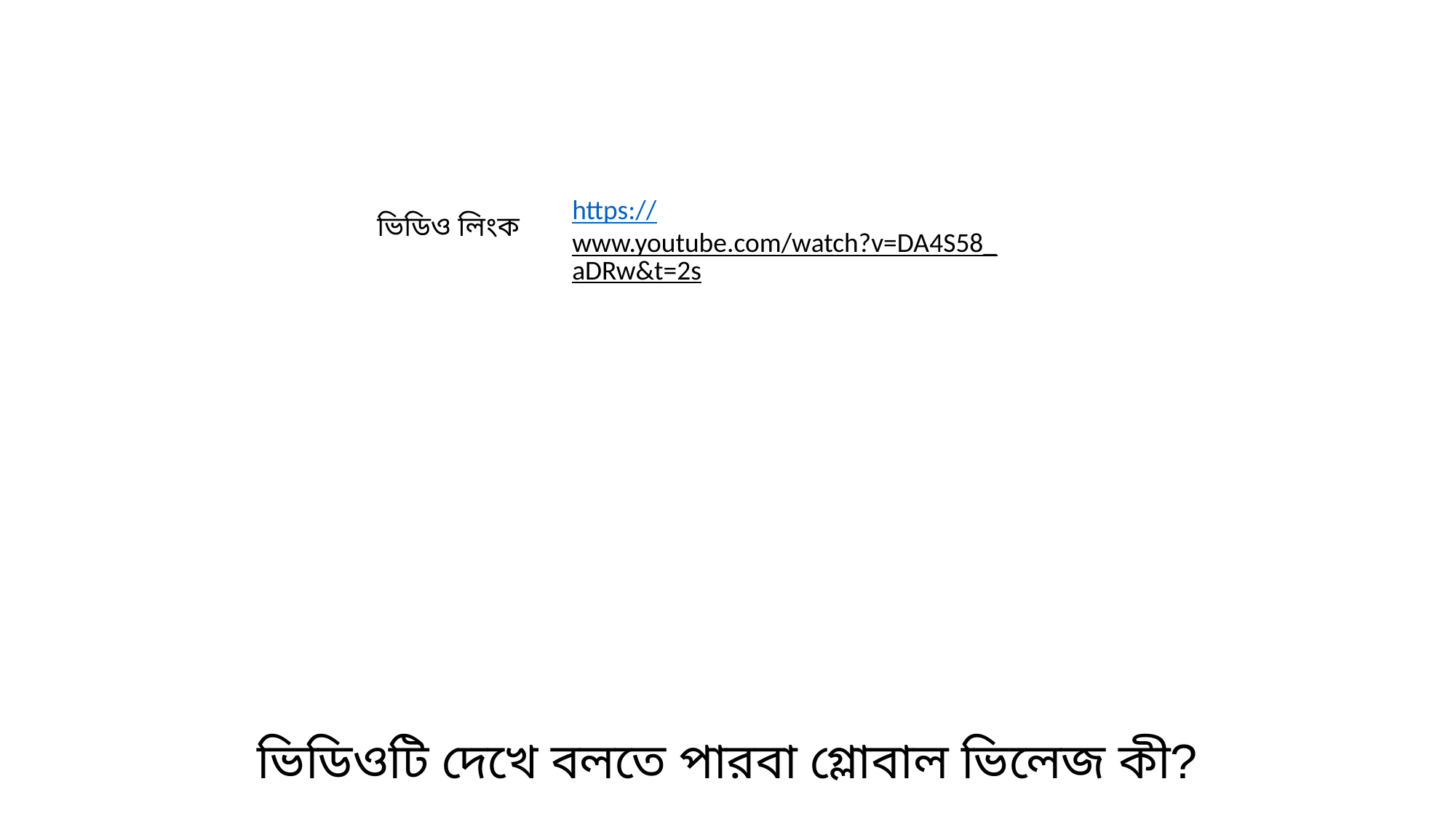

https://www.youtube.com/watch?v=DA4S58_aDRw&t=2s
ভিডিও লিংক
ভিডিওটি দেখে বলতে পারবা গ্লোবাল ভিলেজ কী?